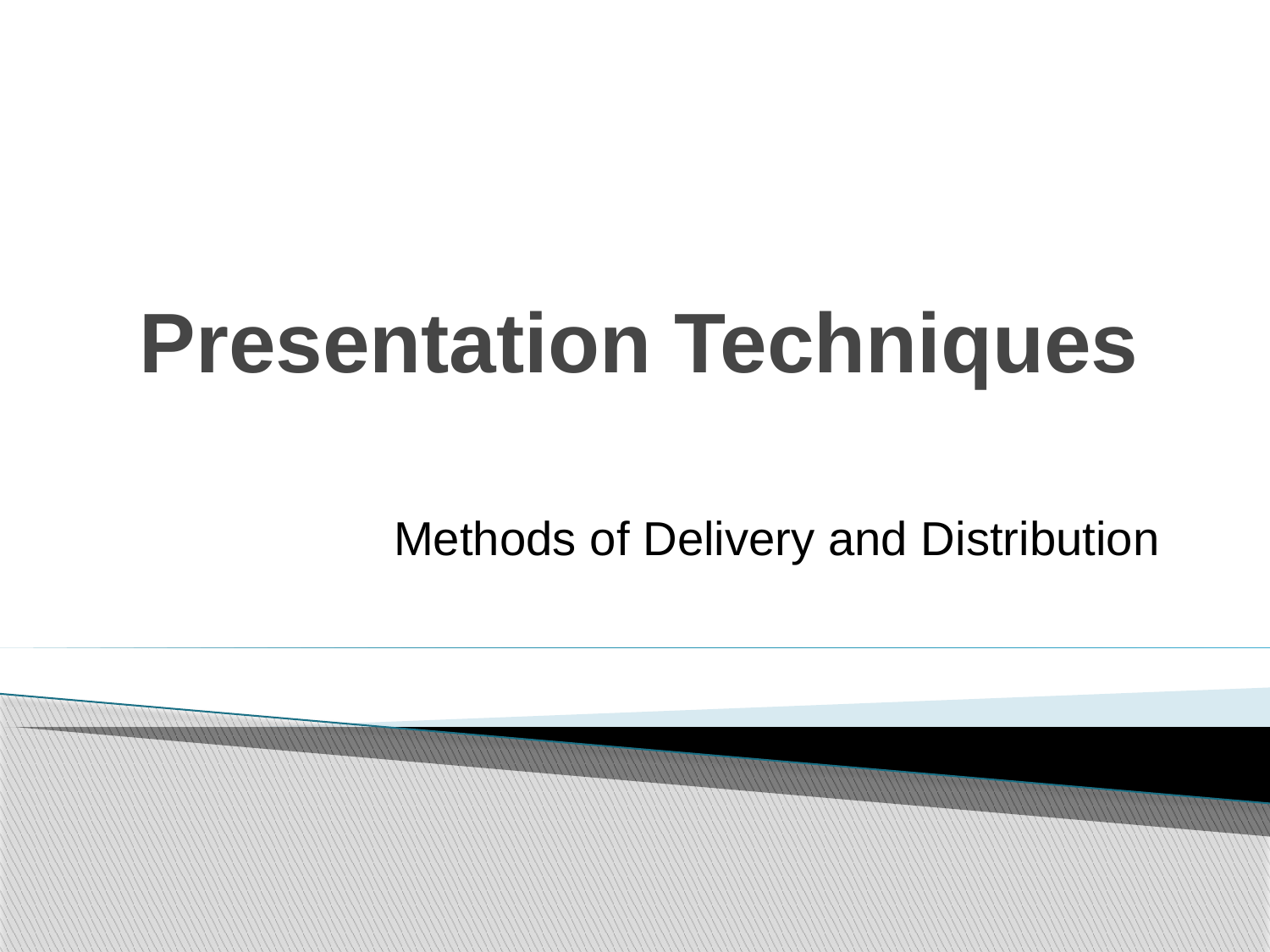

# Presentation Techniques
Methods of Delivery and Distribution